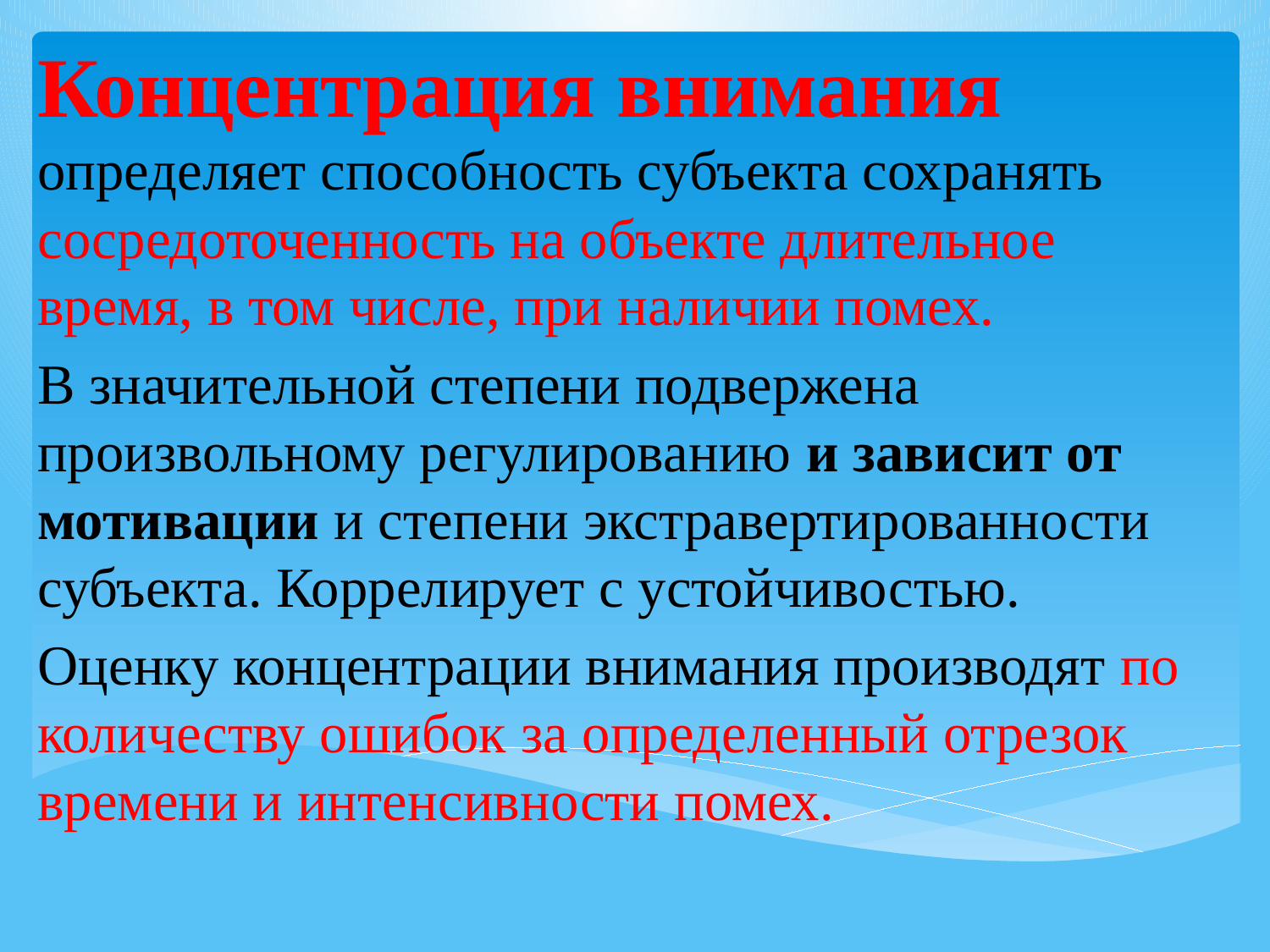

Концентрация внимания определяет способность субъекта сохранять сосредоточенность на объекте длительное время, в том числе, при наличии помех.
В значительной степени подвержена произвольному регулированию и зависит от мотивации и степени экстравертированности субъекта. Коррелирует с устойчивостью.
Оценку концентрации внимания производят по количеству ошибок за определенный отрезок времени и интенсивности помех.